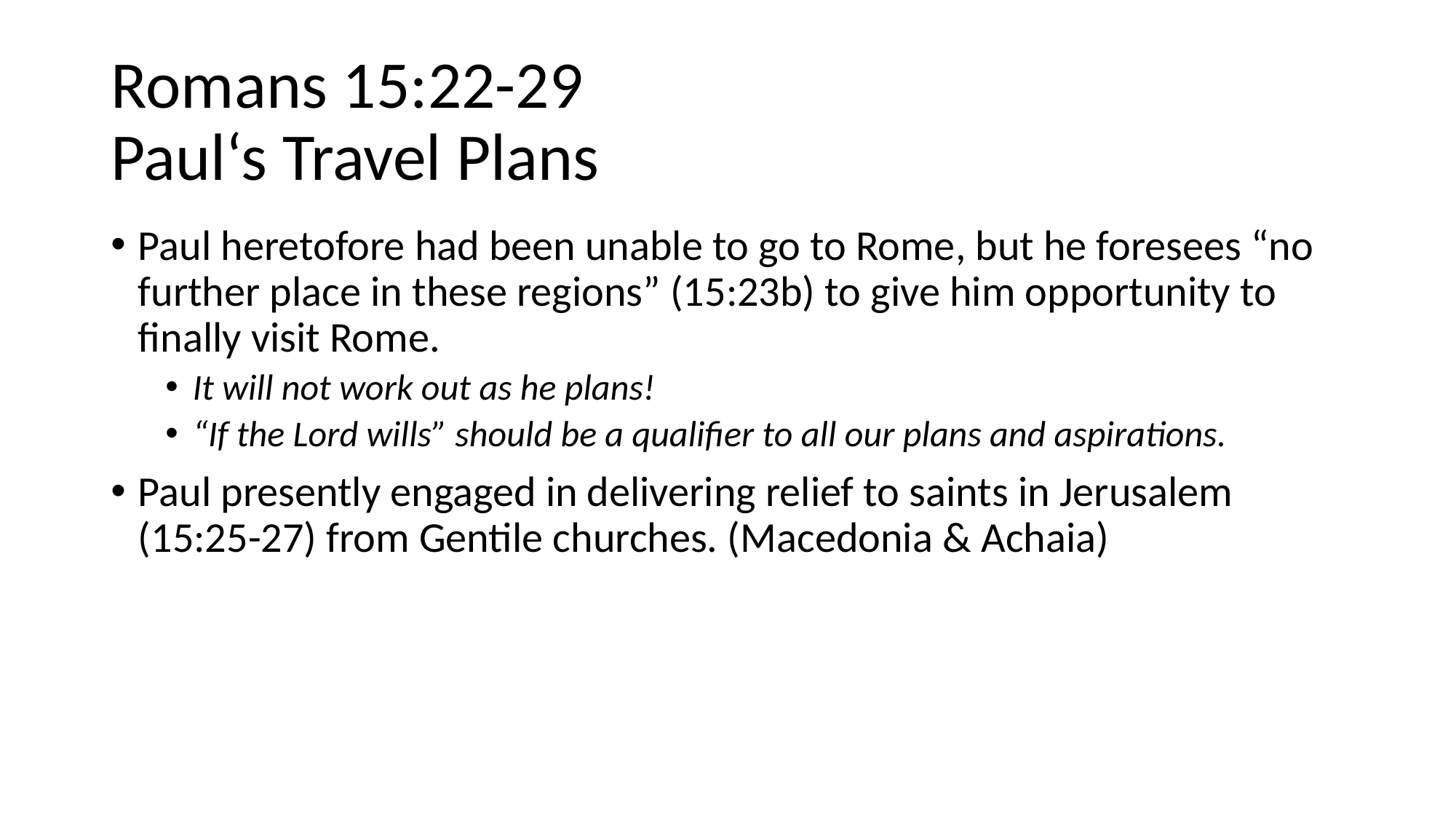

# Romans 15:22-29 Paul‘s Travel Plans
Paul heretofore had been unable to go to Rome, but he foresees “no further place in these regions” (15:23b) to give him opportunity to finally visit Rome.
It will not work out as he plans!
“If the Lord wills” should be a qualifier to all our plans and aspirations.
Paul presently engaged in delivering relief to saints in Jerusalem (15:25-27) from Gentile churches. (Macedonia & Achaia)